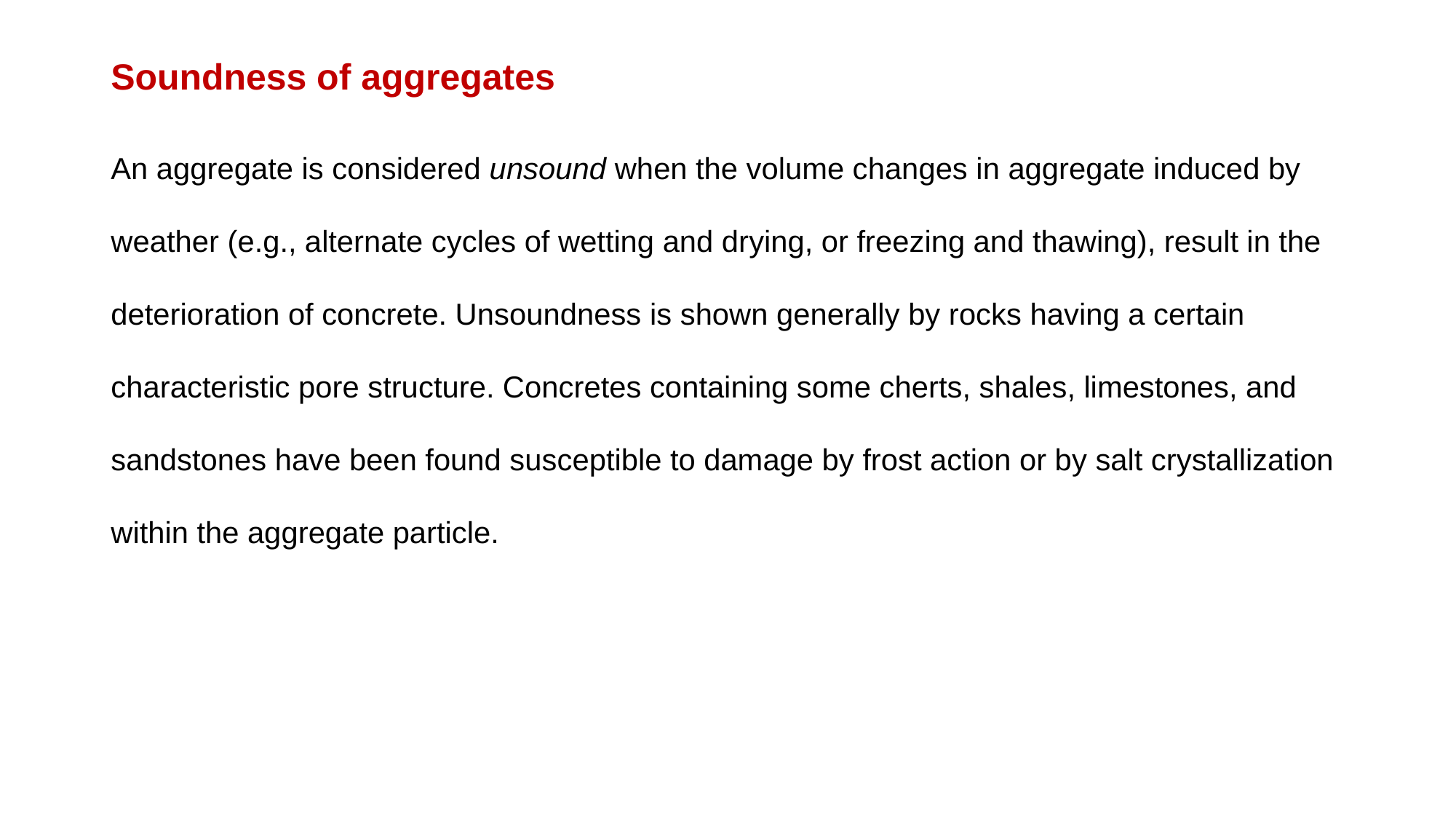

Soundness of aggregates
An aggregate is considered unsound when the volume changes in aggregate induced by weather (e.g., alternate cycles of wetting and drying, or freezing and thawing), result in the deterioration of concrete. Unsoundness is shown generally by rocks having a certain characteristic pore structure. Concretes containing some cherts, shales, limestones, and sandstones have been found susceptible to damage by frost action or by salt crystallization within the aggregate particle.